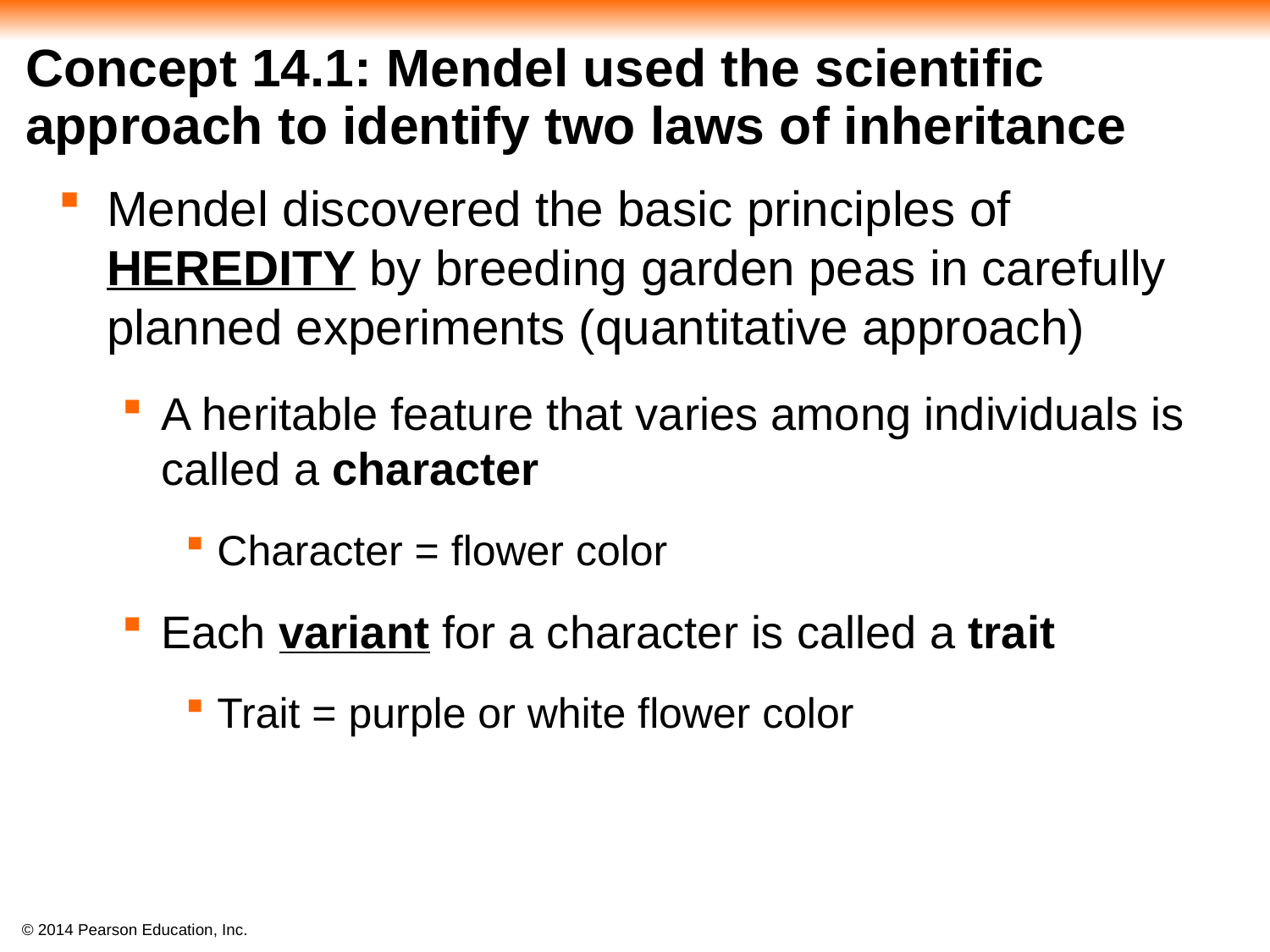

# Concept 14.1: Mendel used the scientific approach to identify two laws of inheritance
Mendel discovered the basic principles of HEREDITY by breeding garden peas in carefully planned experiments (quantitative approach)
A heritable feature that varies among individuals is called a character
Character = flower color
Each variant for a character is called a trait
Trait = purple or white flower color